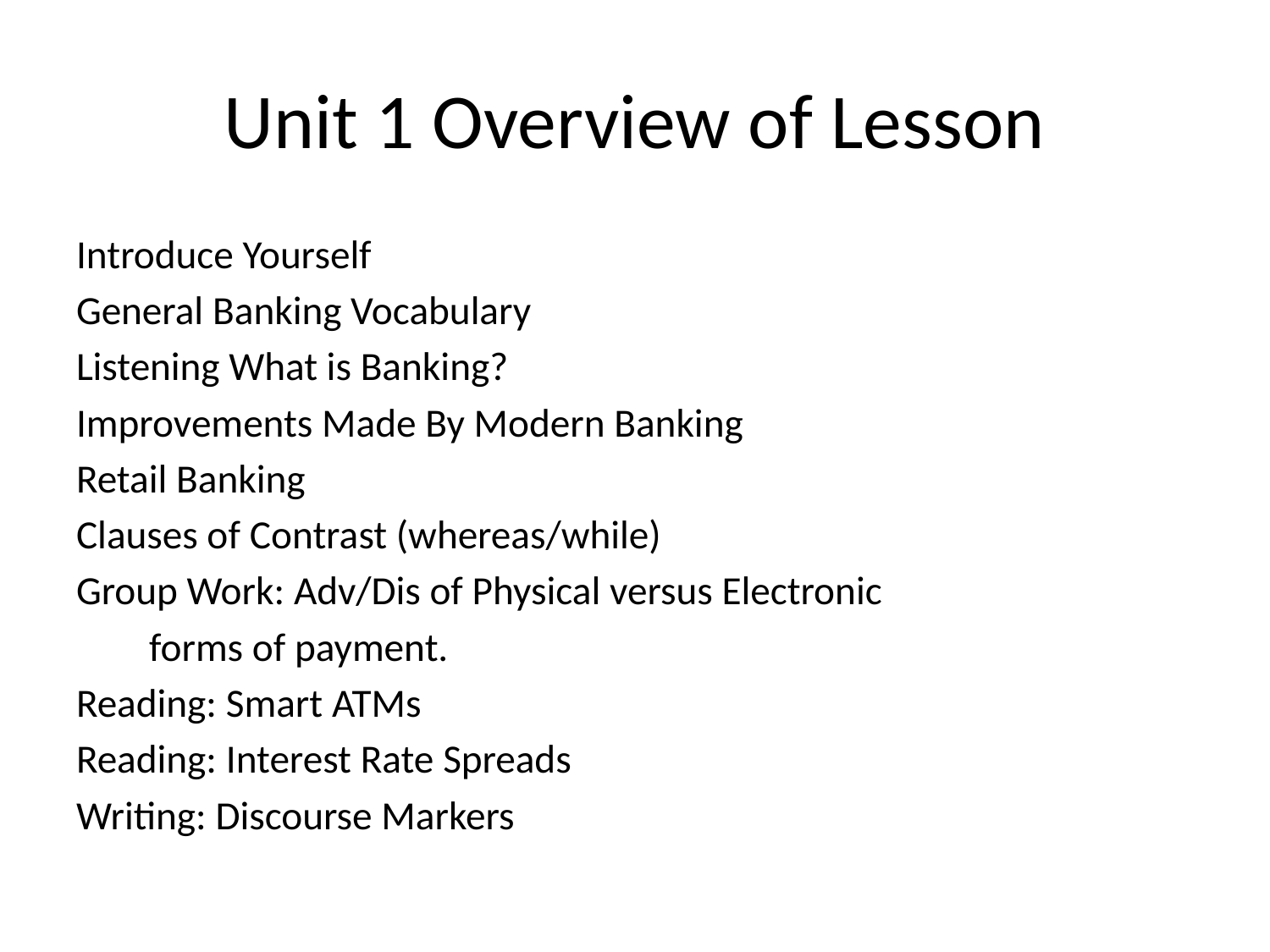

# Unit 1 Overview of Lesson
Introduce Yourself
General Banking Vocabulary
Listening What is Banking?
Improvements Made By Modern Banking
Retail Banking
Clauses of Contrast (whereas/while)
Group Work: Adv/Dis of Physical versus Electronic
        forms of payment.
Reading: Smart ATMs
Reading: Interest Rate Spreads
Writing: Discourse Markers